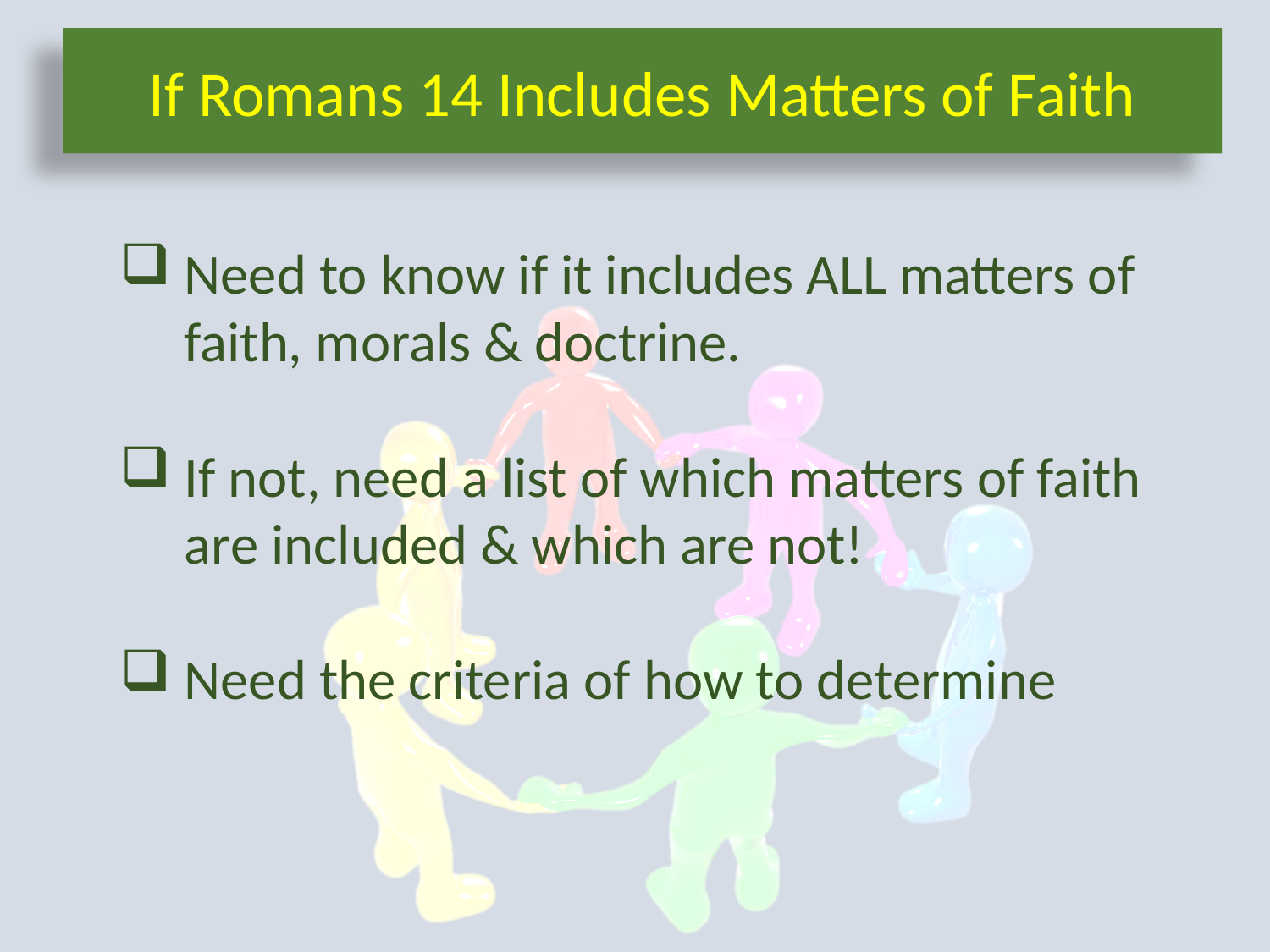

If Romans 14 Includes Matters of Faith
Need to know if it includes ALL matters of faith, morals & doctrine.

If not, need a list of which matters of faith are included & which are not!

Need the criteria of how to determine